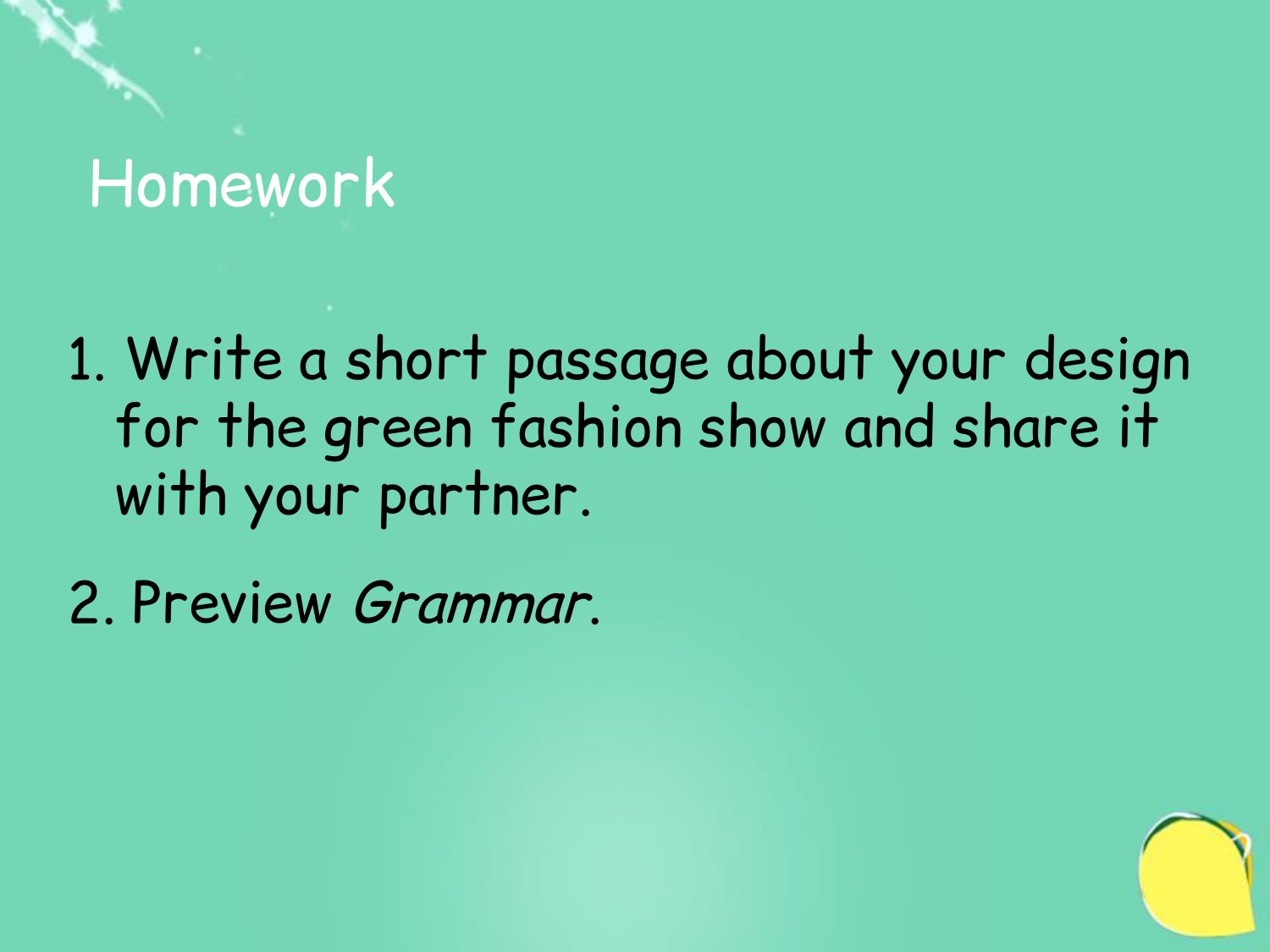

Homework
1. Write a short passage about your design for the green fashion show and share it with your partner.
2. Preview Grammar.